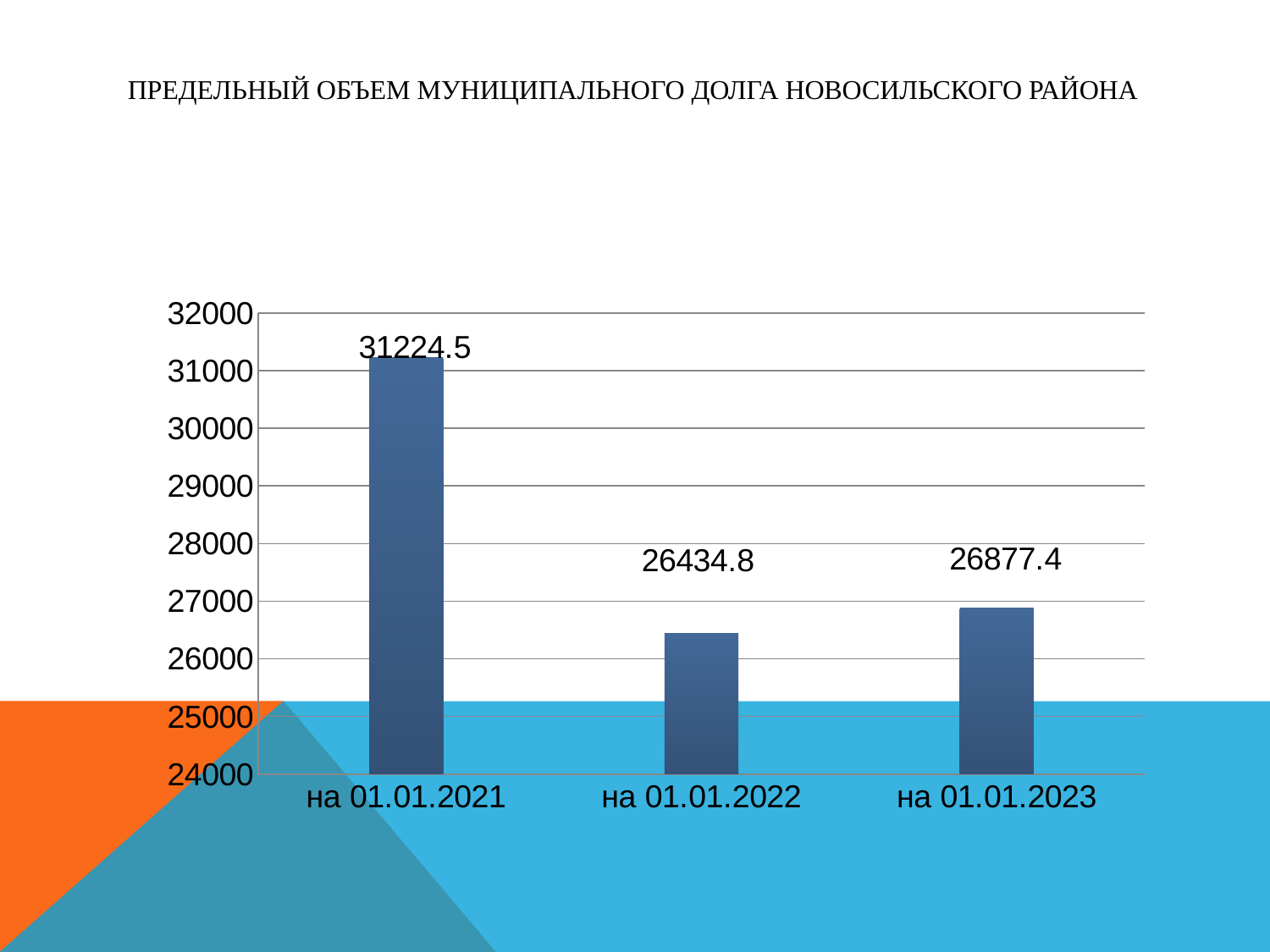

# Предельный объем муниципального долга Новосильского района

### Chart

| Category | Ряд 1 |
|---|---|
| на 01.01.2021 | 31224.5 |
| на 01.01.2022 | 26434.8 |
| на 01.01.2023 | 26877.4 |